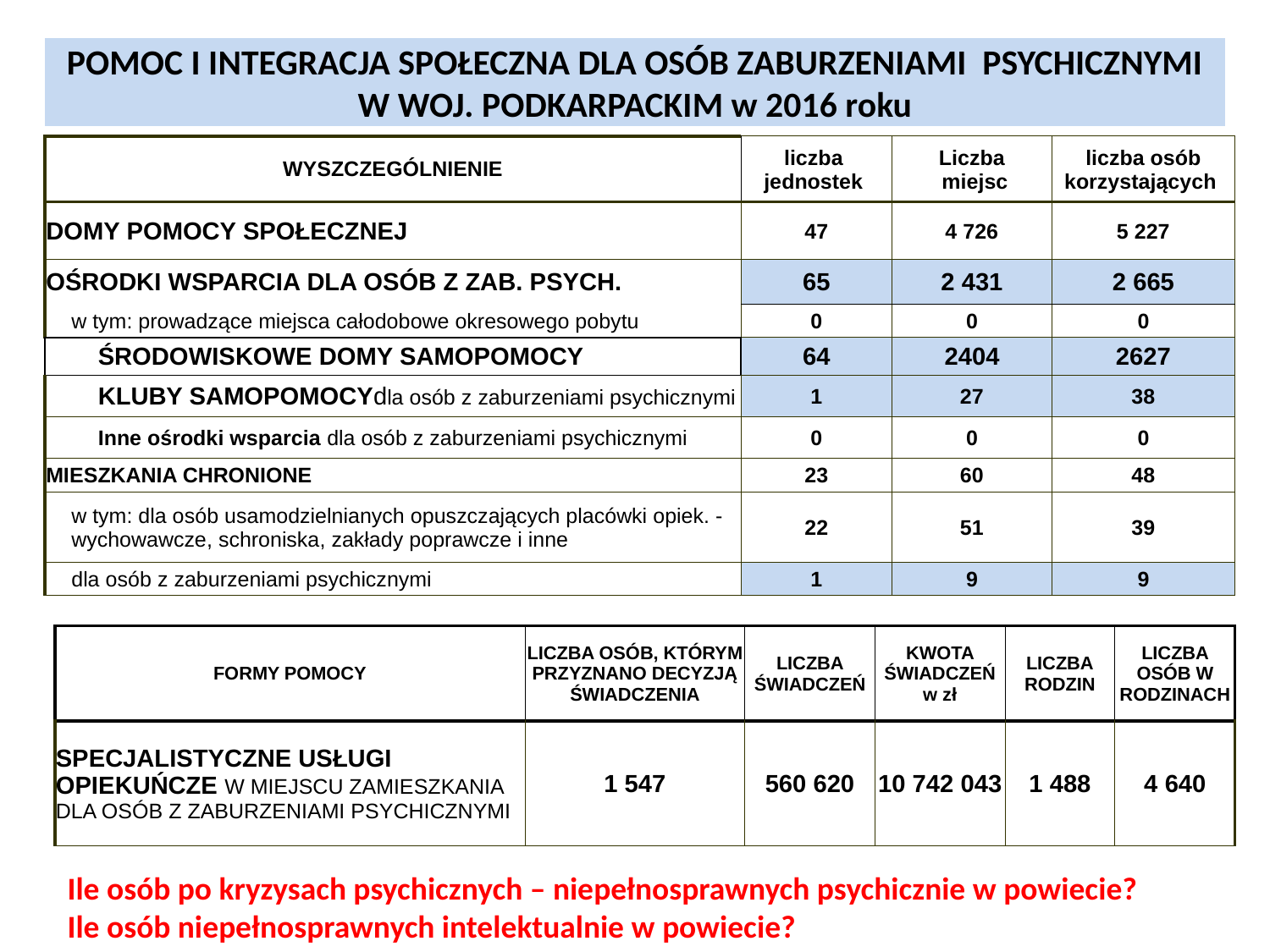

# POMOC I INTEGRACJA SPOŁECZNA DLA OSÓB ZABURZENIAMI  PSYCHICZNYMI W WOJ. PODKARPACKIM w 2016 roku
| WYSZCZEGÓLNIENIE | liczba jednostek | Liczba miejsc | liczba osób korzystających |
| --- | --- | --- | --- |
| DOMY POMOCY SPOŁECZNEJ | 47 | 4 726 | 5 227 |
| OŚRODKI WSPARCIA DLA OSÓB Z ZAB. PSYCH. | 65 | 2 431 | 2 665 |
| w tym: prowadzące miejsca całodobowe okresowego pobytu | 0 | 0 | 0 |
| ŚRODOWISKOWE DOMY SAMOPOMOCY | 64 | 2404 | 2627 |
| KLUBY SAMOPOMOCYdla osób z zaburzeniami psychicznymi | 1 | 27 | 38 |
| Inne ośrodki wsparcia dla osób z zaburzeniami psychicznymi | 0 | 0 | 0 |
| MIESZKANIA CHRONIONE | 23 | 60 | 48 |
| w tym: dla osób usamodzielnianych opuszczających placówki opiek. - wychowawcze, schroniska, zakłady poprawcze i inne | 22 | 51 | 39 |
| dla osób z zaburzeniami psychicznymi | 1 | 9 | 9 |
| FORMY POMOCY | LICZBA OSÓB, KTÓRYM PRZYZNANO DECYZJĄ ŚWIADCZENIA | LICZBA ŚWIADCZEŃ | KWOTA ŚWIADCZEŃ w zł | LICZBA RODZIN | LICZBA OSÓB W RODZINACH |
| --- | --- | --- | --- | --- | --- |
| SPECJALISTYCZNE USŁUGI OPIEKUŃCZE W MIEJSCU ZAMIESZKANIA DLA OSÓB Z ZABURZENIAMI PSYCHICZNYMI | 1 547 | 560 620 | 10 742 043 | 1 488 | 4 640 |
Ile osób po kryzysach psychicznych – niepełnosprawnych psychicznie w powiecie?
Ile osób niepełnosprawnych intelektualnie w powiecie?